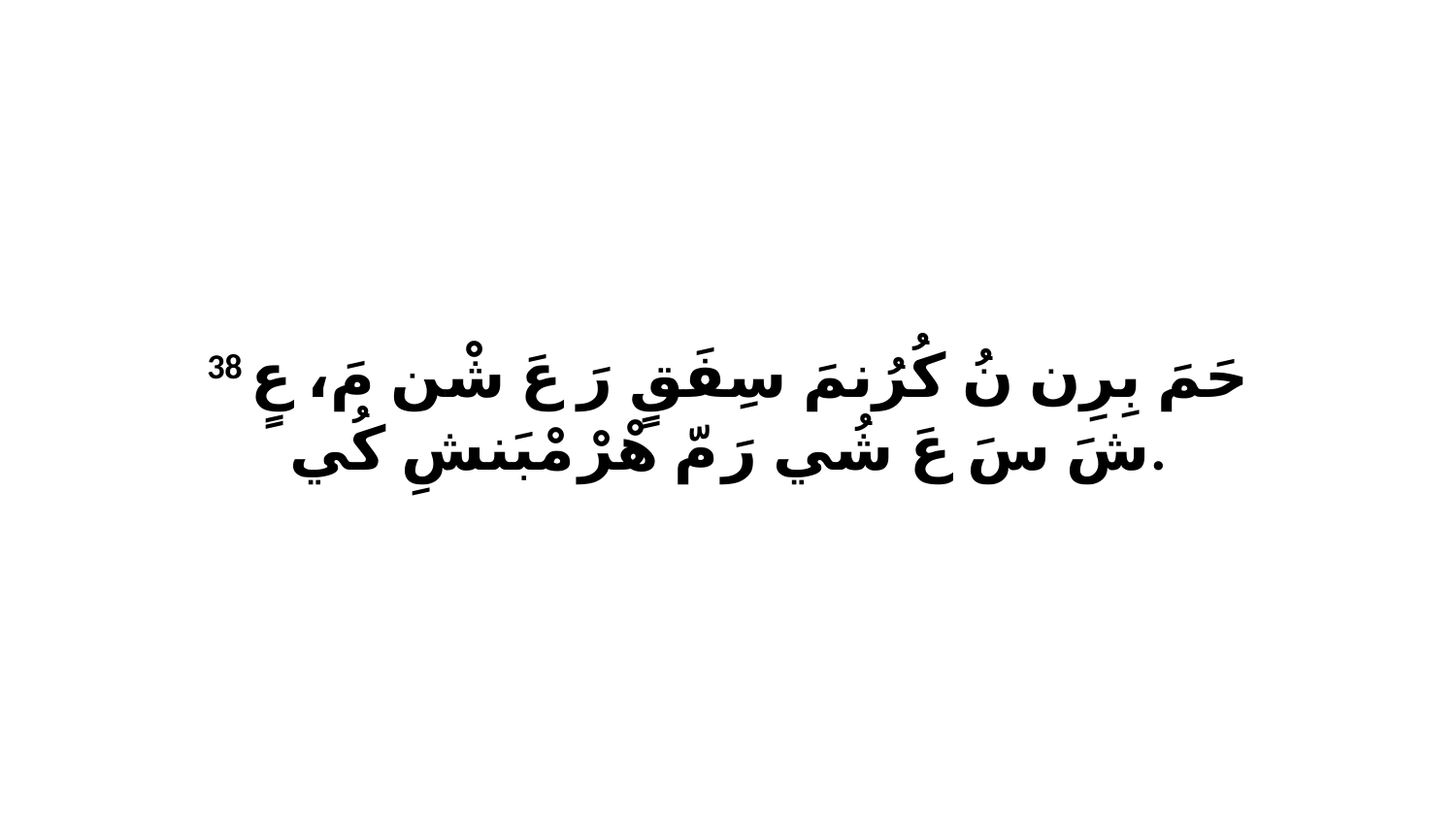

38 حَمَ بِرِن نُ كُرُنمَ سِفَقٍ رَ عَ شْن مَ، عٍ شَ سَ عَ شُي رَ مّ هْرْ مْبَنشِ كُي.